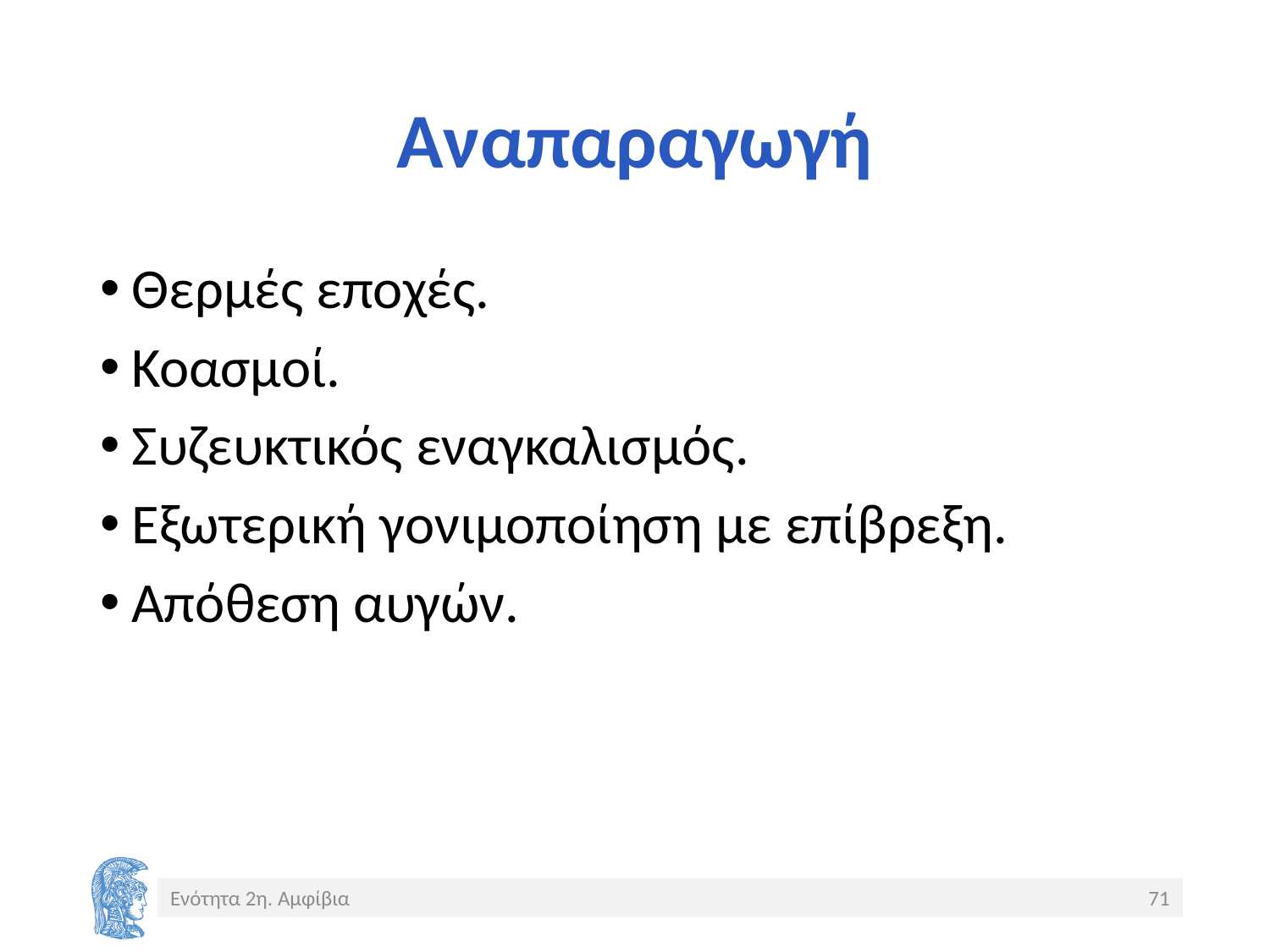

# Αναπαραγωγή
Θερμές εποχές.
Κοασμοί.
Συζευκτικός εναγκαλισμός.
Εξωτερική γονιμοποίηση με επίβρεξη.
Απόθεση αυγών.
Ενότητα 2η. Αμφίβια
71